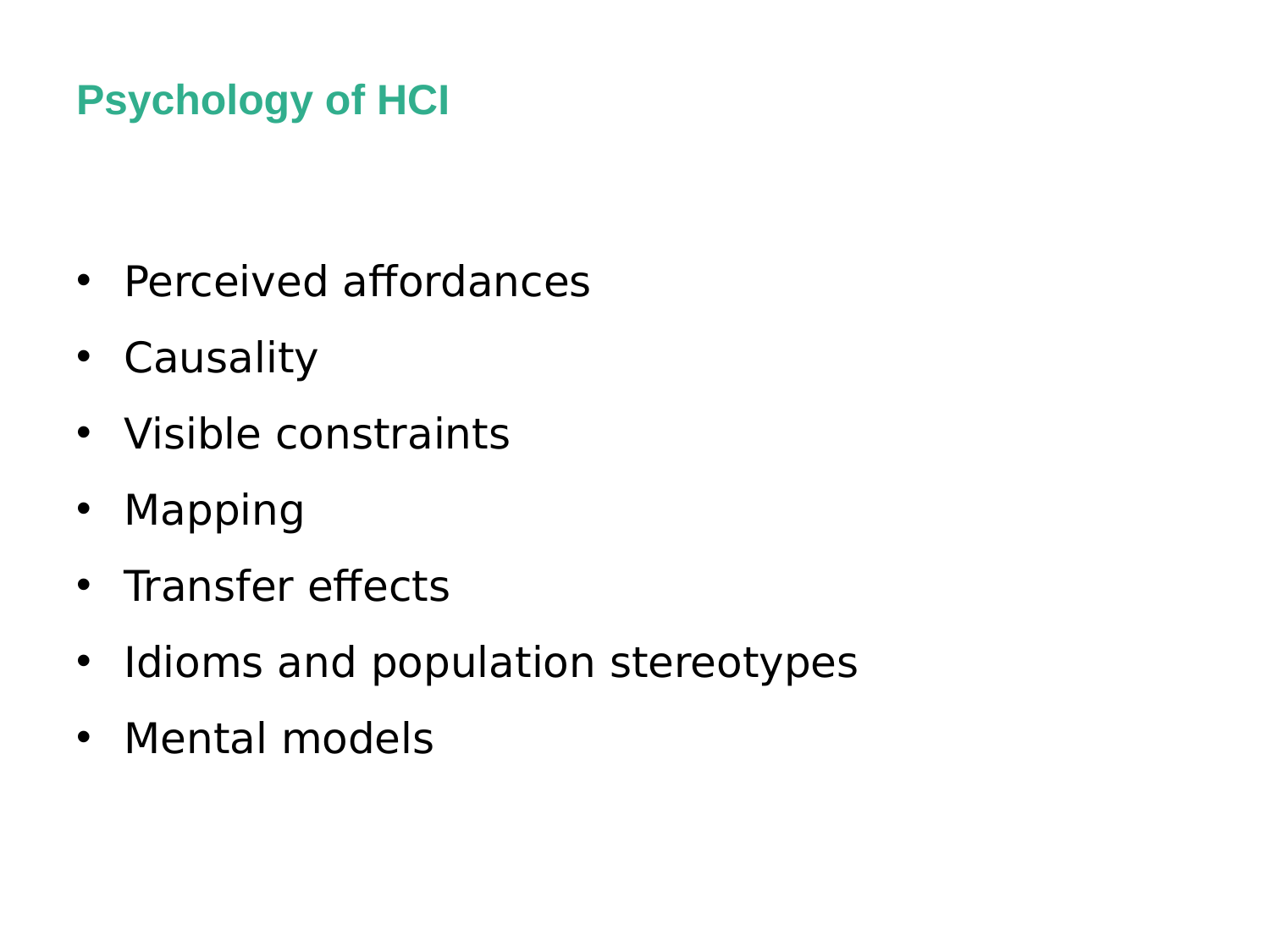

# Psychology of HCI
Perceived affordances
Causality
Visible constraints
Mapping
Transfer effects
Idioms and population stereotypes
Mental models